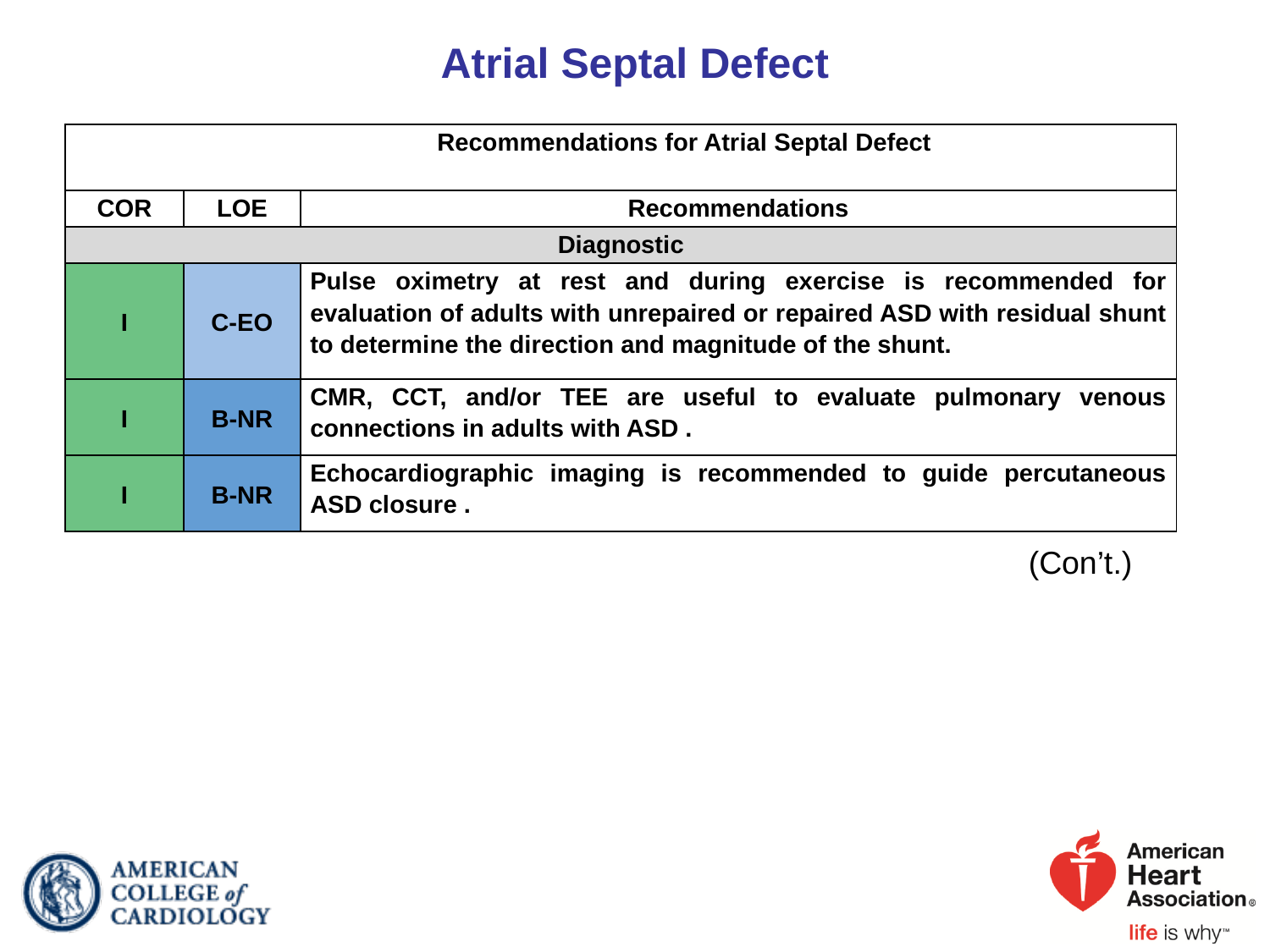

# Atrial Septal Defect
| Recommendations for Atrial Septal Defect |  |  |
| --- | --- | --- |
| COR | LOE | Recommendations |
| Diagnostic |  |  |
| I | C-EO | Pulse oximetry at rest and during exercise is recommended for evaluation of adults with unrepaired or repaired ASD with residual shunt to determine the direction and magnitude of the shunt. |
| I | B-NR | CMR, CCT, and/or TEE are useful to evaluate pulmonary venous connections in adults with ASD . |
| I | B-NR | Echocardiographic imaging is recommended to guide percutaneous ASD closure . |
(Con’t.)